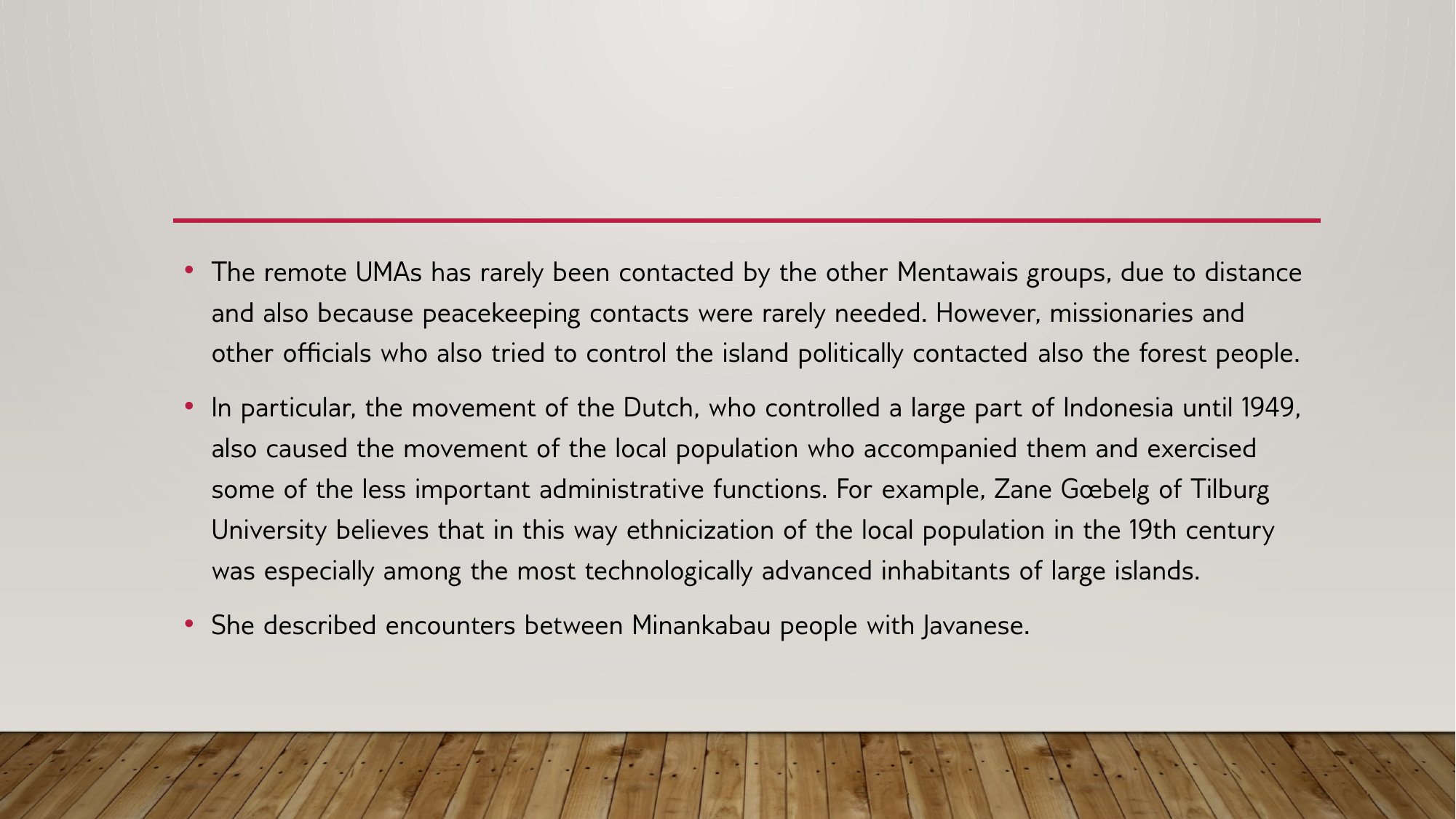

#
The remote UMAs has rarely been contacted by the other Mentawais groups, due to distance and also because peacekeeping contacts were rarely needed. However, missionaries and other officials who also tried to control the island politically contacted also the forest people.
In particular, the movement of the Dutch, who controlled a large part of Indonesia until 1949, also caused the movement of the local population who accompanied them and exercised some of the less important administrative functions. For example, Zane Goebelg of Tilburg University believes that in this way ethnicization of the local population in the 19th century was especially among the most technologically advanced inhabitants of large islands.
She described encounters between Minankabau people with Javanese.